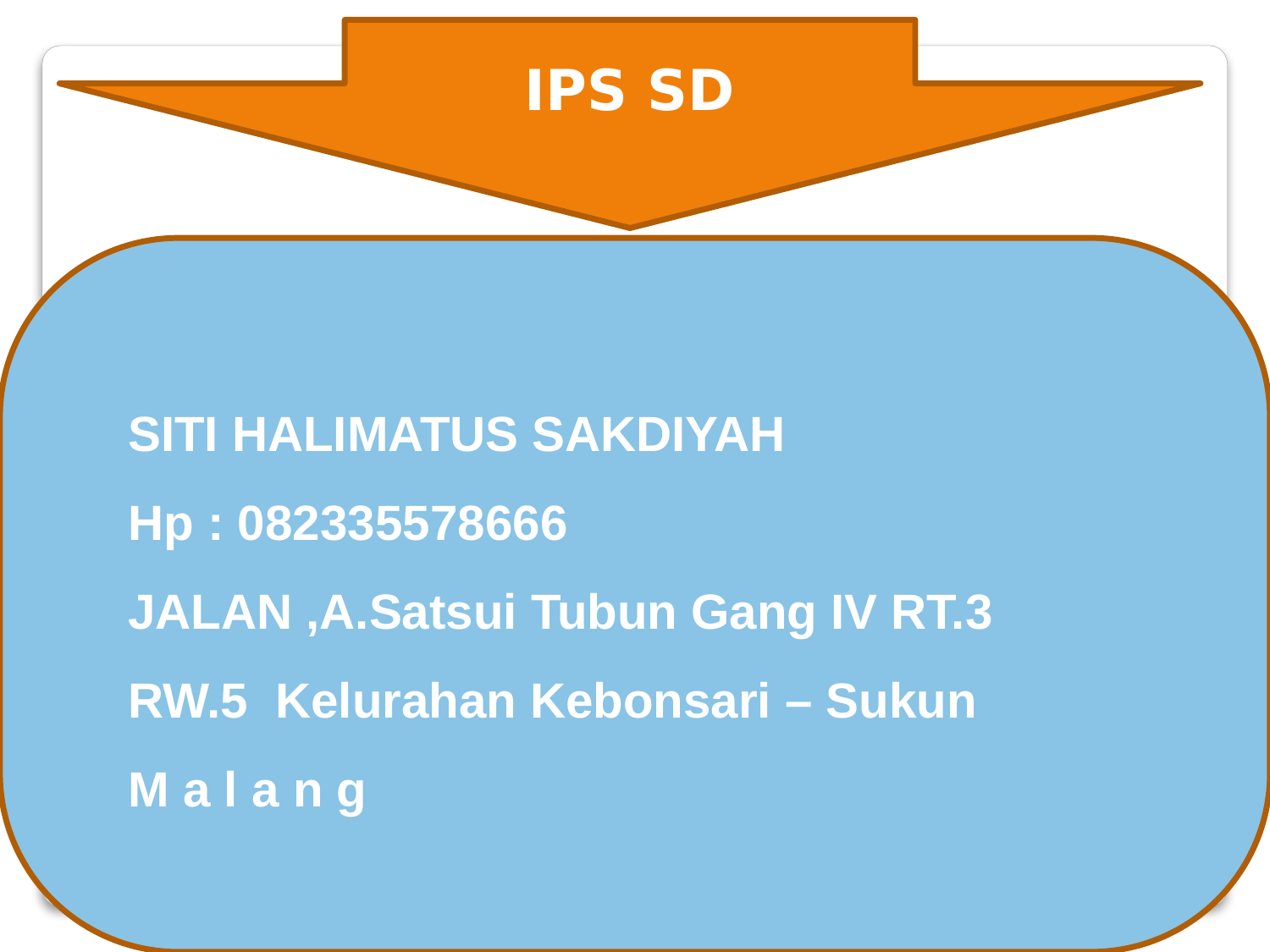

IPS SD
SITI HALIMATUS SAKDIYAH
Hp : 082335578666
JALAN ,A.Satsui Tubun Gang IV RT.3
RW.5  Kelurahan Kebonsari – Sukun
M a l a n g